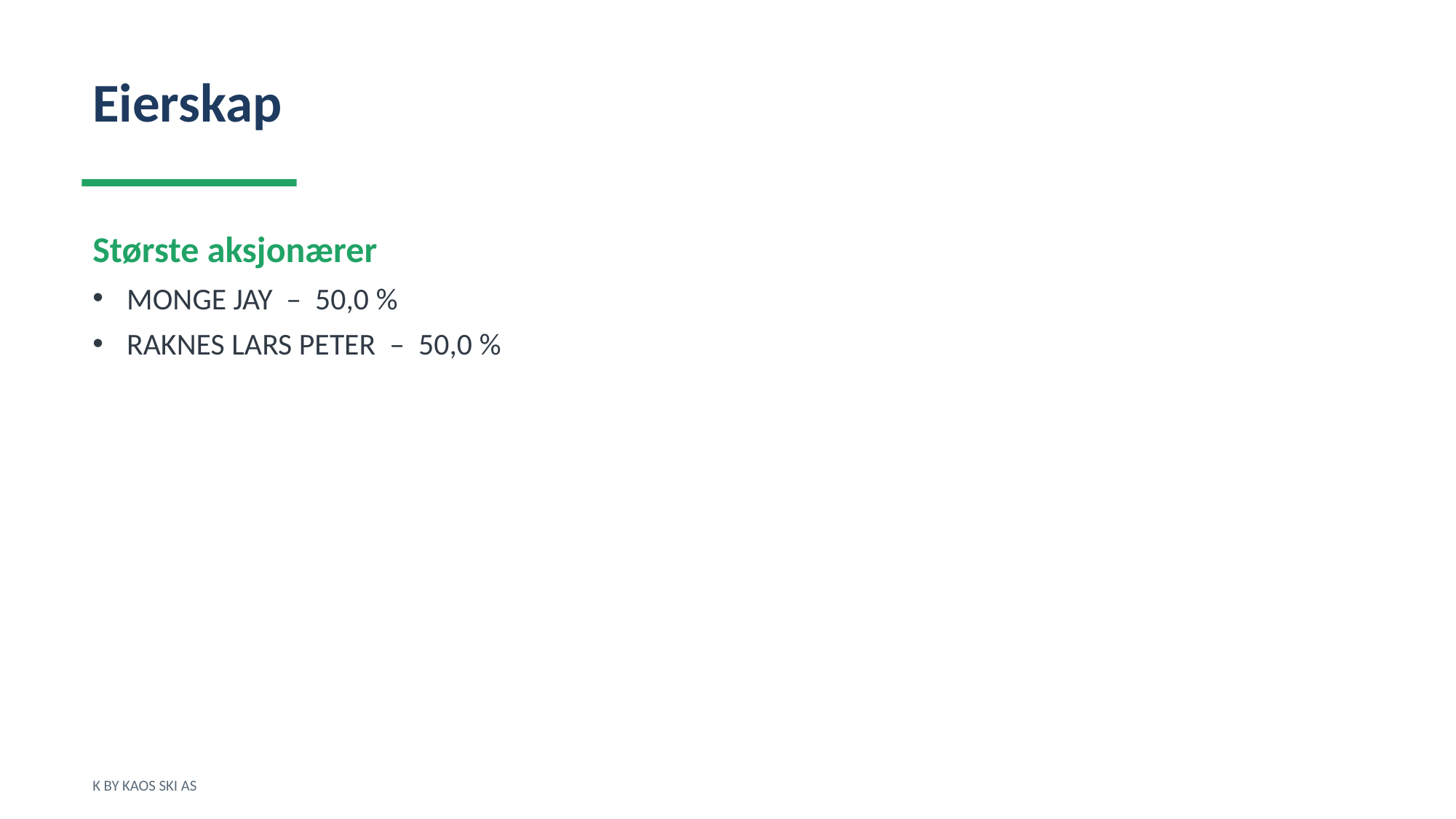

Eierskap

Største aksjonærer
MONGE JAY  –  50,0 %
RAKNES LARS PETER  –  50,0 %
K BY KAOS SKI AS